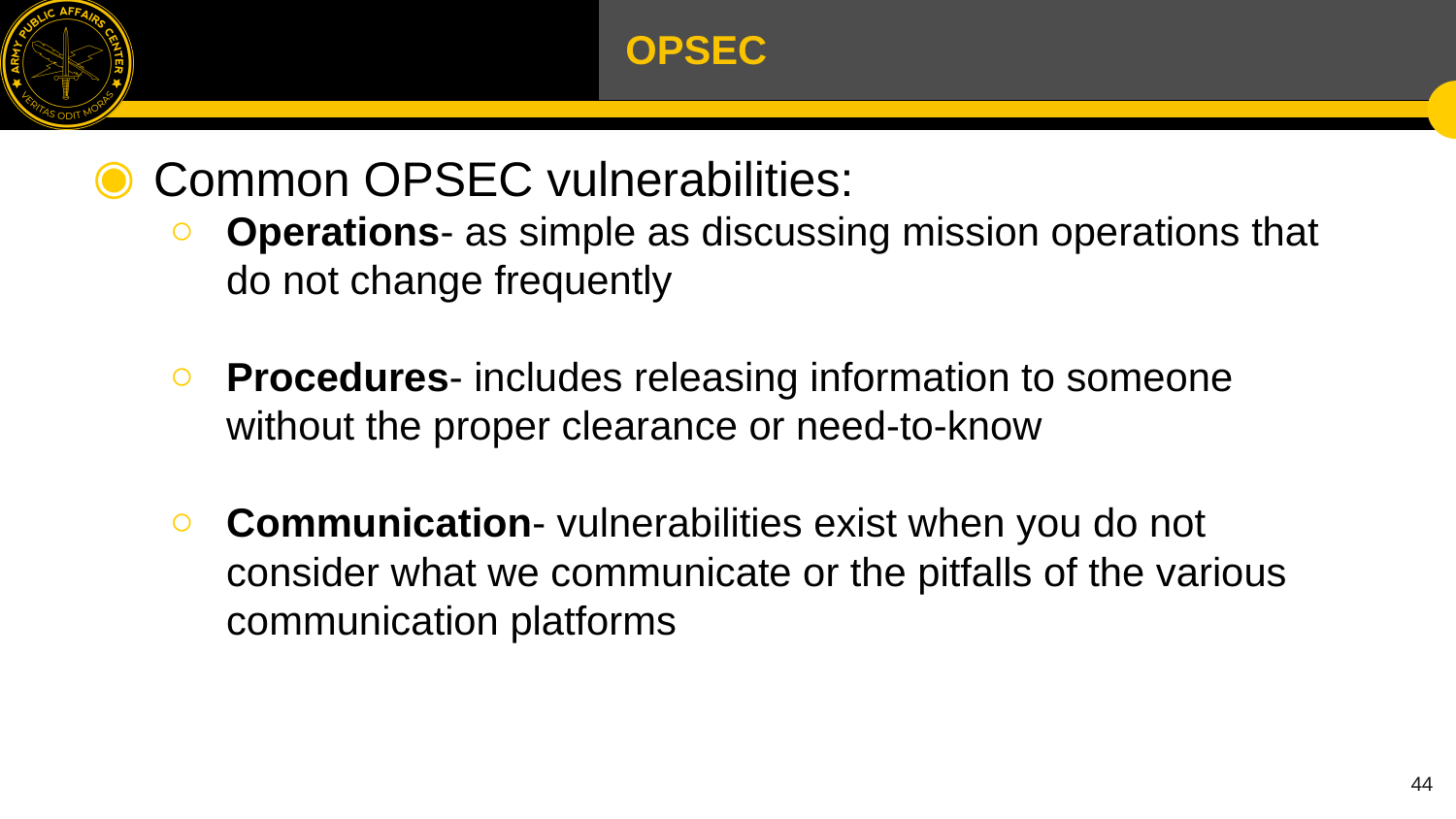

# OPSEC
Common OPSEC vulnerabilities:
Operations- as simple as discussing mission operations that do not change frequently
Procedures- includes releasing information to someone without the proper clearance or need-to-know
Communication- vulnerabilities exist when you do not consider what we communicate or the pitfalls of the various communication platforms
44